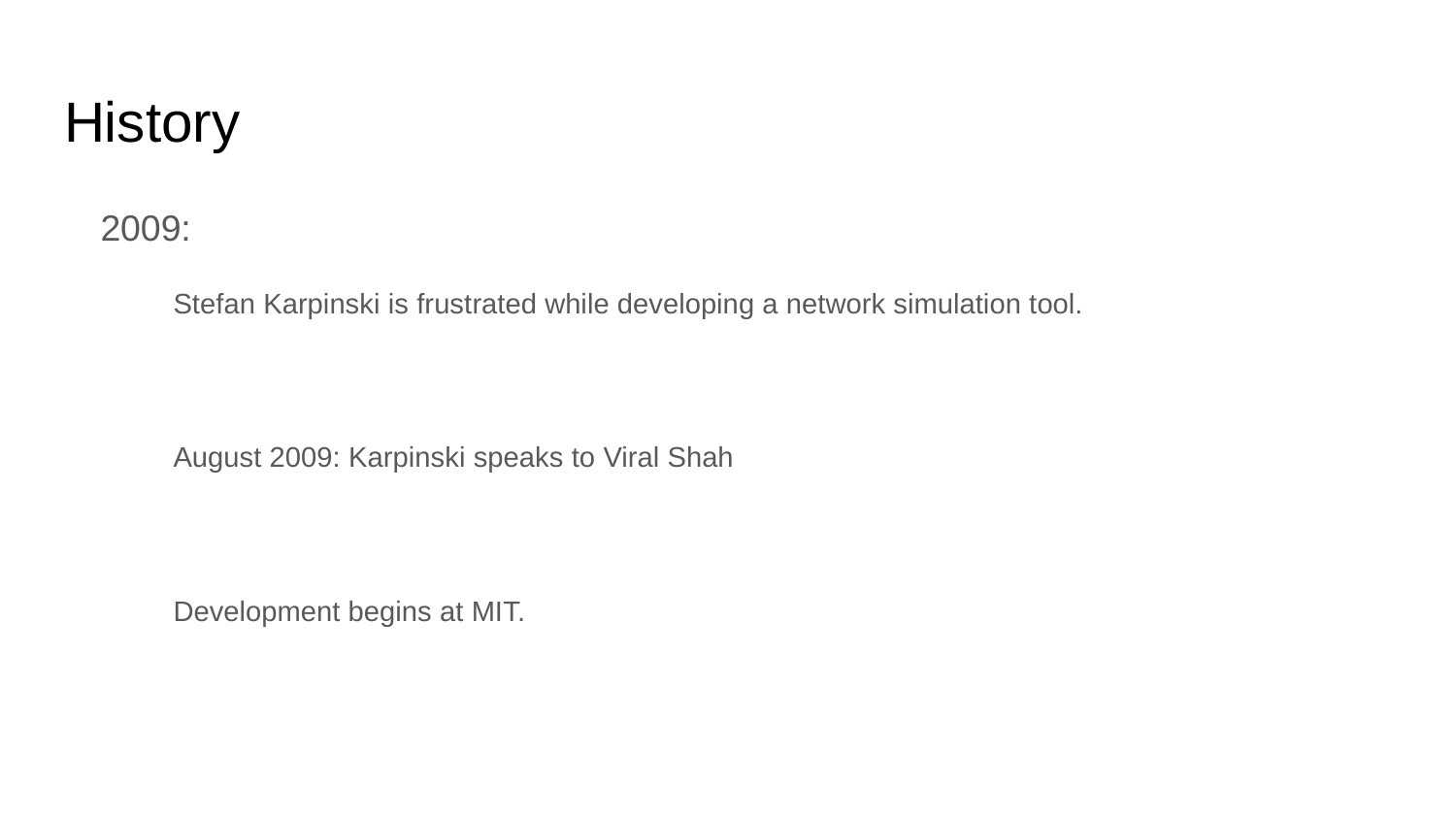

# History
2009:
Stefan Karpinski is frustrated while developing a network simulation tool.

August 2009: Karpinski speaks to Viral Shah

Development begins at MIT.